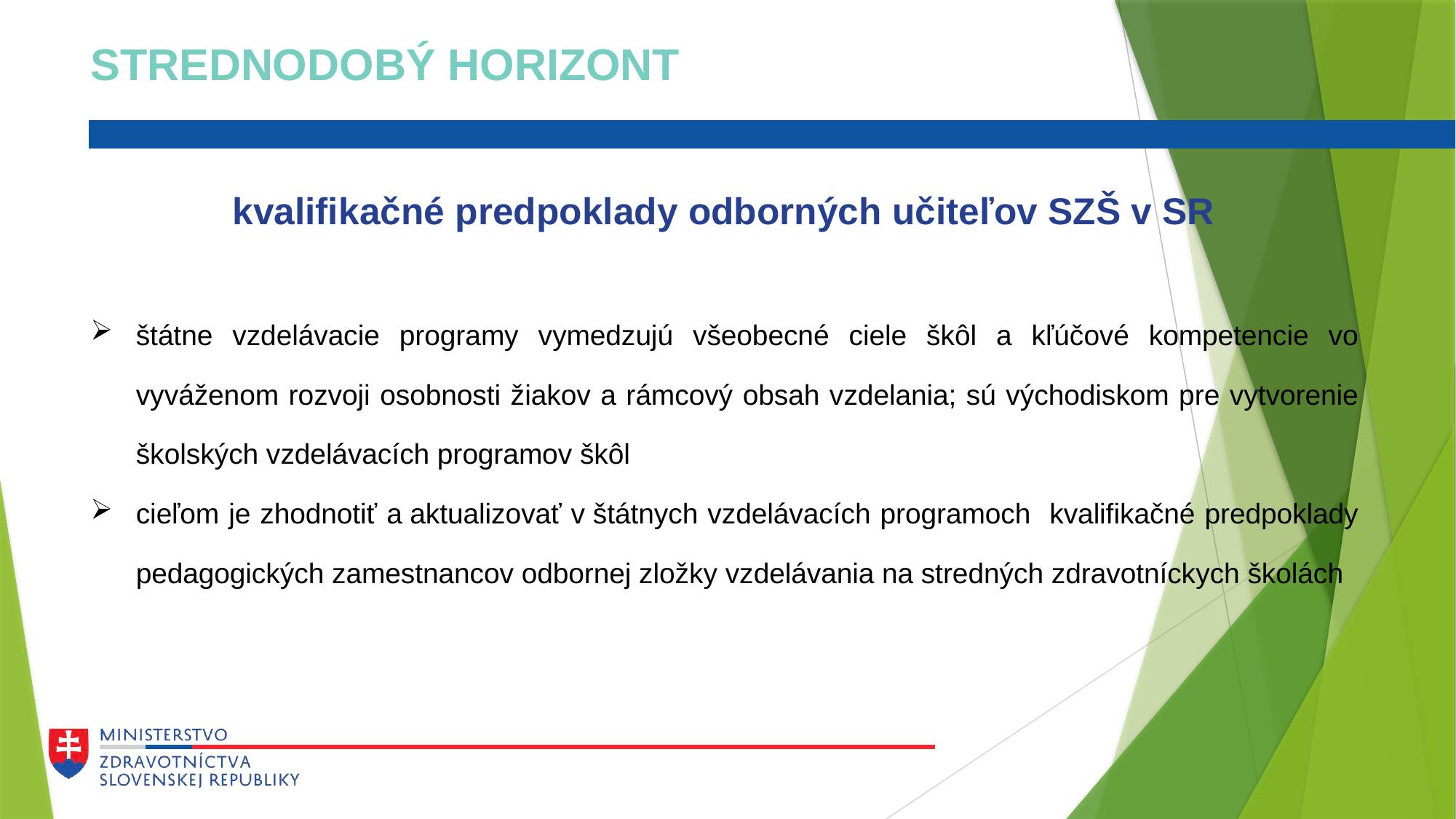

STREDNODOBÝ HORIZONT

kvalifikačné predpoklady odborných učiteľov SZŠ v SR

štátne vzdelávacie programy vymedzujú všeobecné ciele škôl a kľúčové kompetencie vo vyváženom rozvoji osobnosti žiakov a rámcový obsah vzdelania; sú východiskom pre vytvorenie školských vzdelávacích programov škôl
cieľom je zhodnotiť a aktualizovať v štátnych vzdelávacích programoch  kvalifikačné predpoklady pedagogických zamestnancov odbornej zložky vzdelávania na stredných zdravotníckych školách